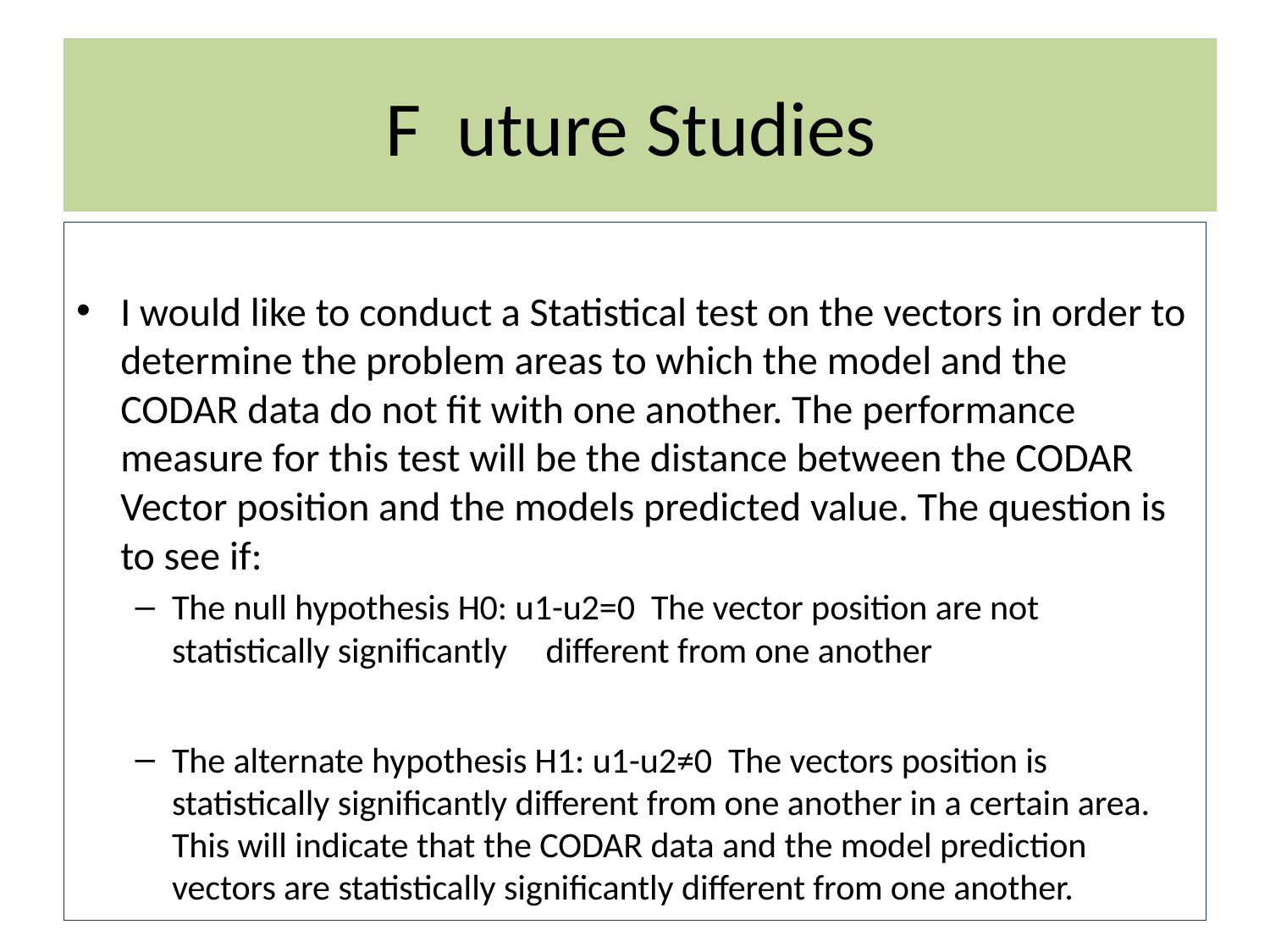

# F  uture Studies

I would like to conduct a Statistical test on the vectors in order to determine the problem areas to which the model and the CODAR data do not fit with one another. The performance measure for this test will be the distance between the CODAR Vector position and the models predicted value. The question is to see if:
The null hypothesis H0: u1-u2=0  The vector position are not statistically significantly 	 different from one another

The alternate hypothesis H1: u1-u2≠0  The vectors position is statistically significantly different from one another in a certain area. This will indicate that the CODAR data and the model prediction vectors are statistically significantly different from one another.